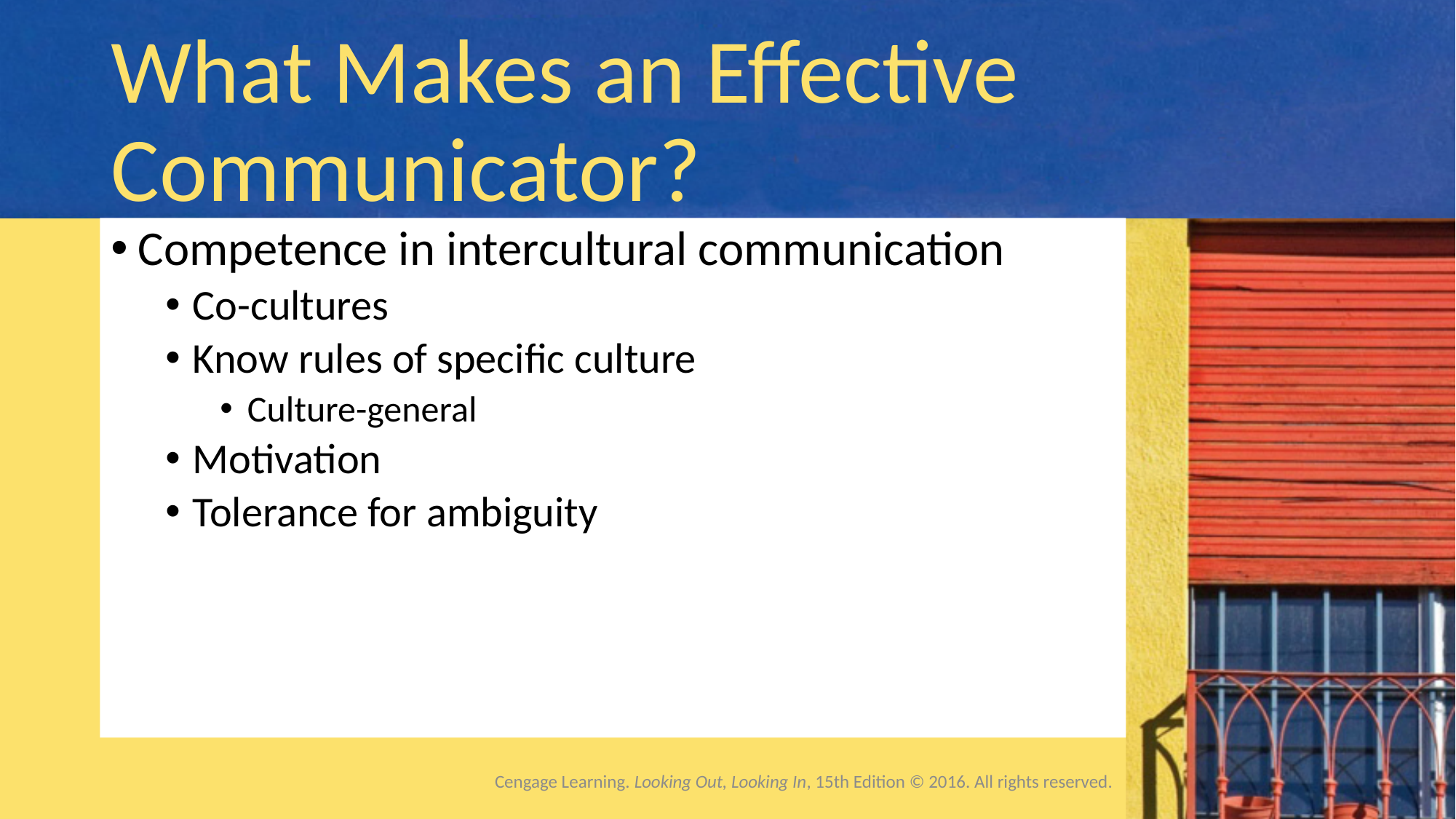

# What Makes an Effective Communicator?
Competence in intercultural communication
Co-cultures
Know rules of specific culture
Culture-general
Motivation
Tolerance for ambiguity

Cengage Learning. Looking Out, Looking In, 15th Edition © 2016. All rights reserved.